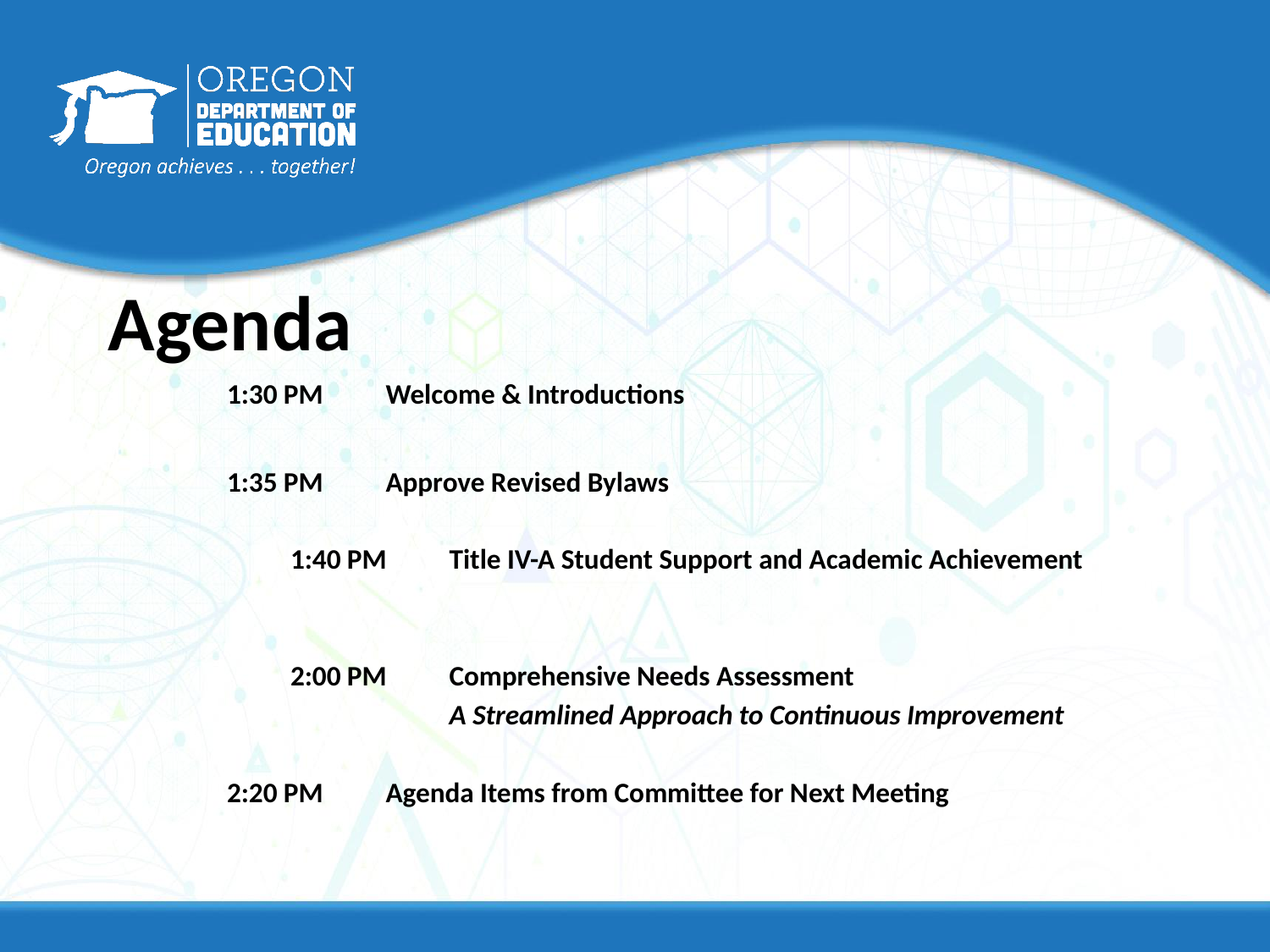

# Agenda
	1:30 PM	     Welcome & Introductions

	1:35 PM	     Approve Revised Bylaws

	1:40 PM	     Title IV-A Student Support and Academic Achievement

	2:00 PM	     Comprehensive Needs Assessment
		     A Streamlined Approach to Continuous Improvement

	2:20 PM	     Agenda Items from Committee for Next Meeting